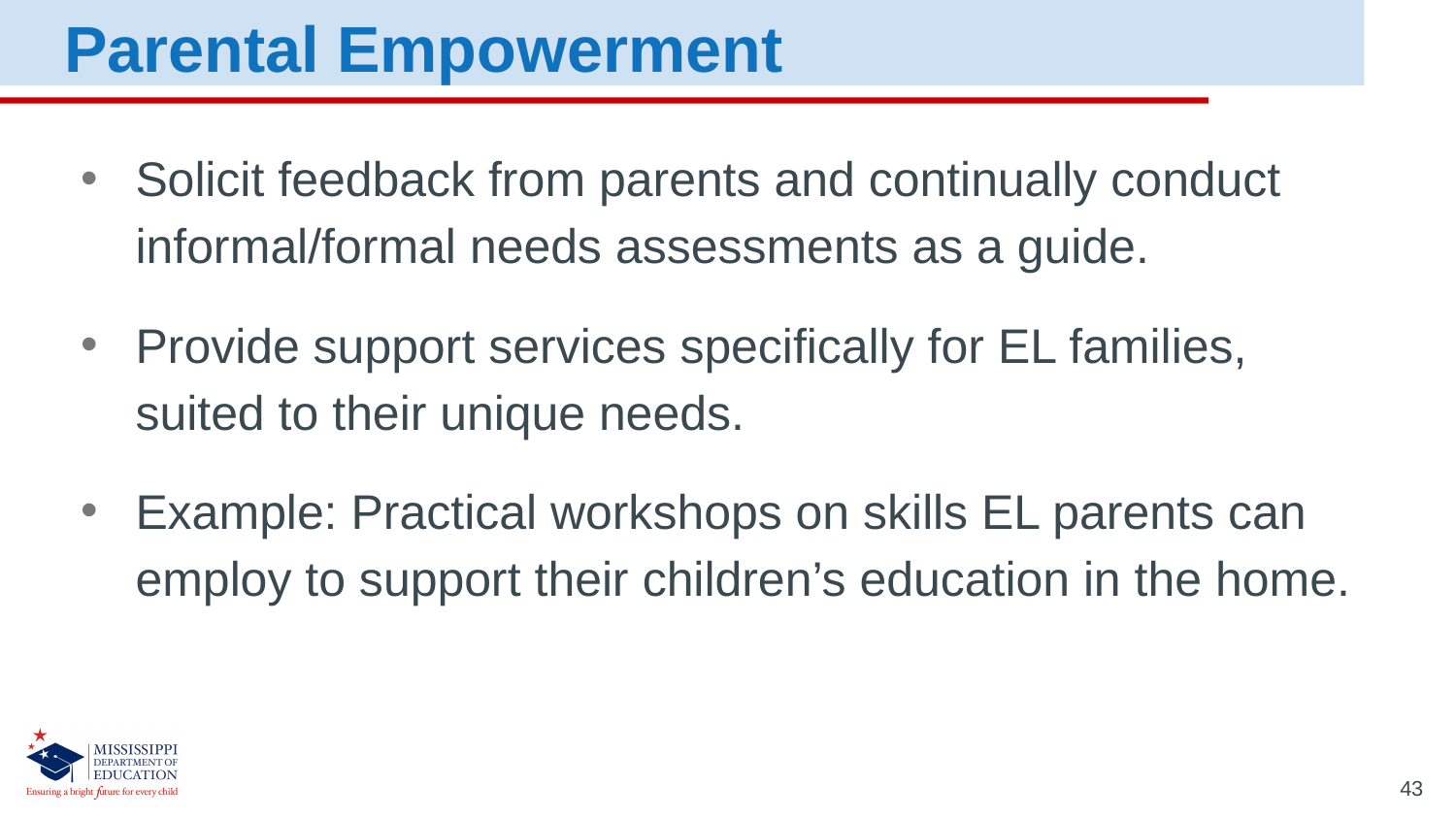

Parental Empowerment
Solicit feedback from parents and continually conduct informal/formal needs assessments as a guide.
Provide support services specifically for EL families, suited to their unique needs.
Example: Practical workshops on skills EL parents can employ to support their children’s education in the home.
43